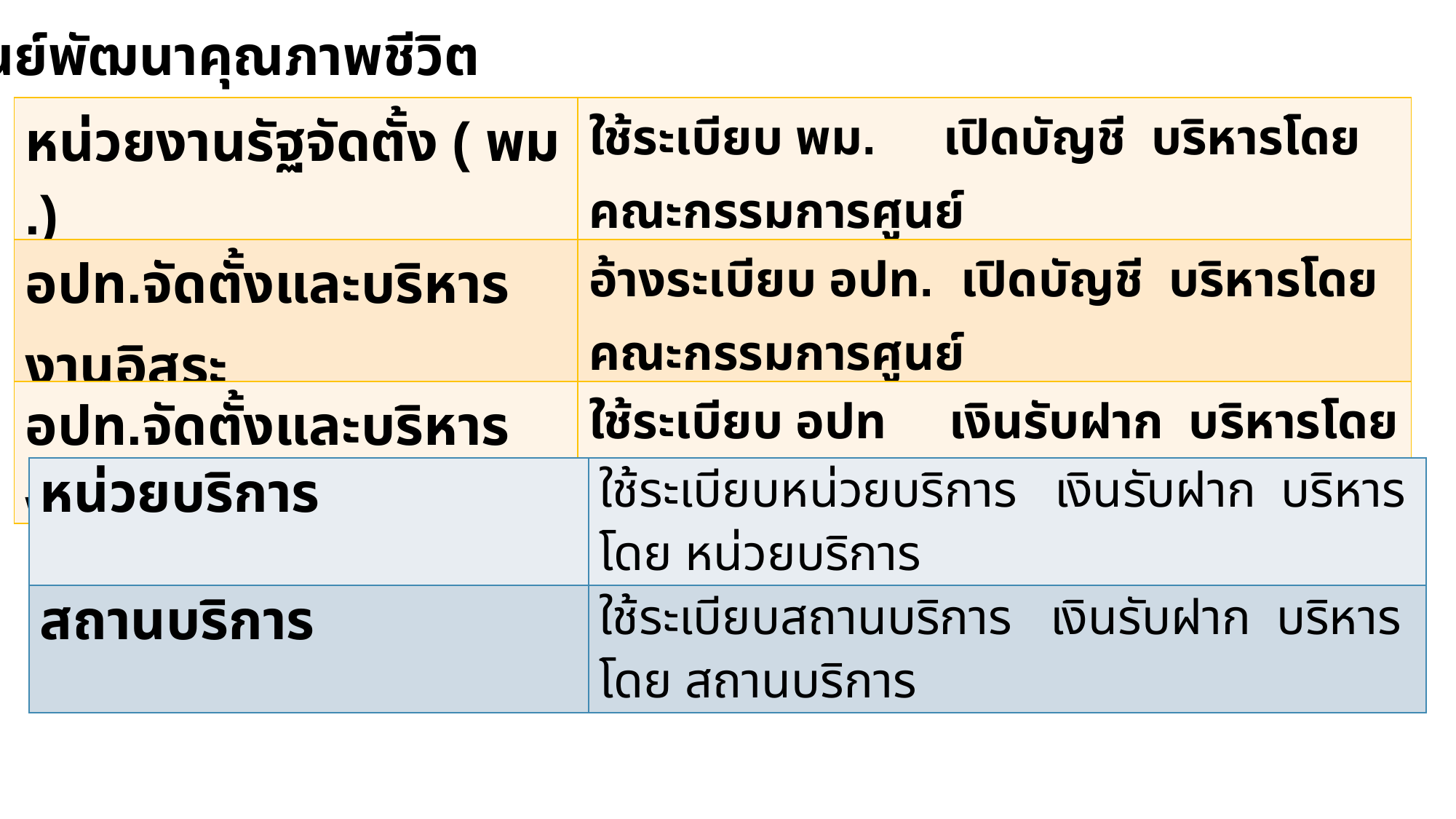

ศูนย์พัฒนาคุณภาพชีวิต
| หน่วยงานรัฐจัดตั้ง ( พม.) | ใช้ระเบียบ พม. เปิดบัญชี บริหารโดย คณะกรรมการศูนย์ |
| --- | --- |
| อปท.จัดตั้งและบริหารงานอิสระ | อ้างระเบียบ อปท. เปิดบัญชี บริหารโดย คณะกรรมการศูนย์ |
| อปท.จัดตั้งและบริหารงานโดย อปท. | ใช้ระเบียบ อปท เงินรับฝาก บริหารโดย อปท. |
| หน่วยบริการ | ใช้ระเบียบหน่วยบริการ เงินรับฝาก บริหารโดย หน่วยบริการ |
| --- | --- |
| สถานบริการ | ใช้ระเบียบสถานบริการ เงินรับฝาก บริหารโดย สถานบริการ |